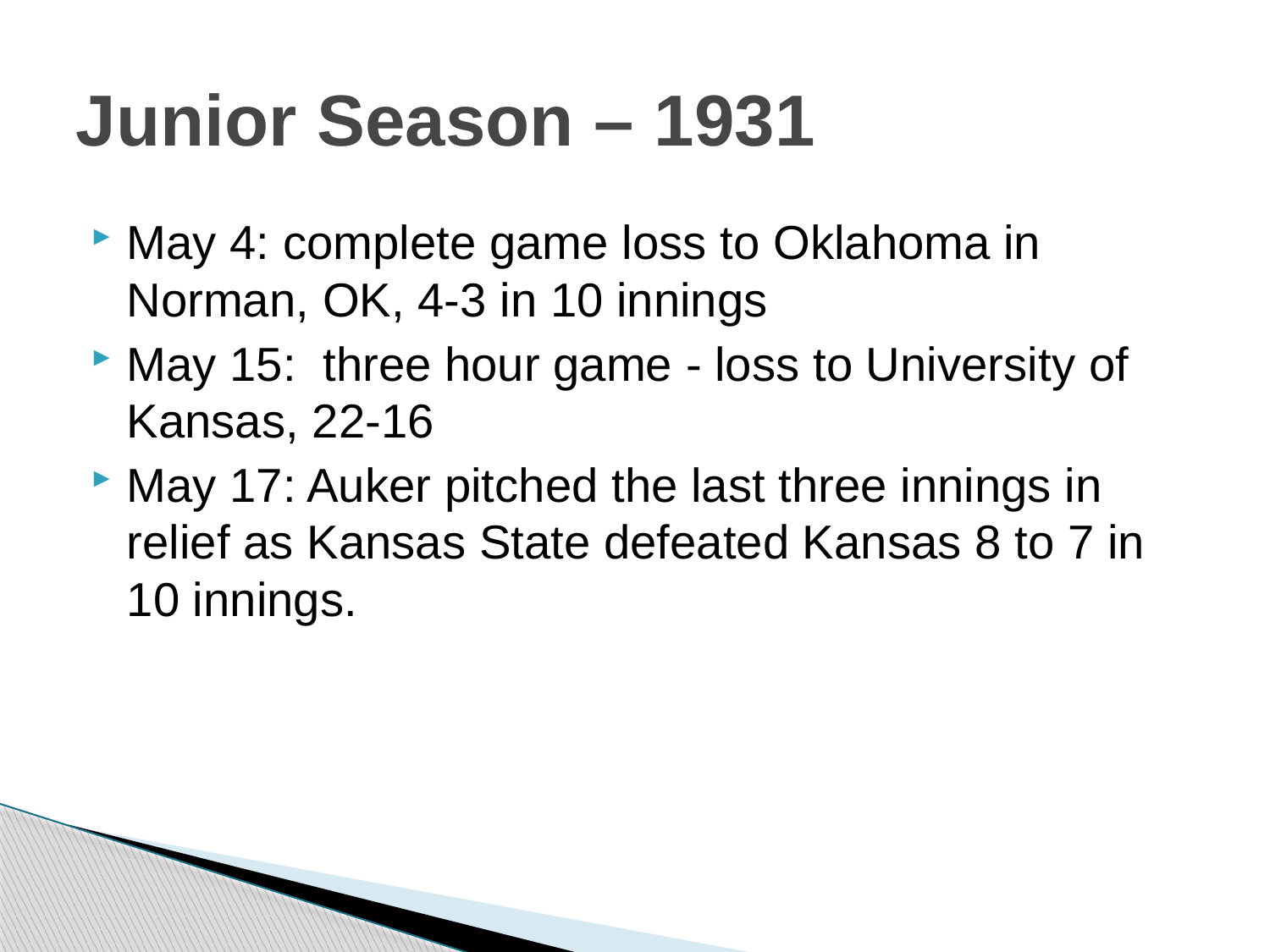

# Junior Season – 1931
May 4: complete game loss to Oklahoma in Norman, OK, 4-3 in 10 innings
May 15:  three hour game - loss to University of Kansas, 22-16
May 17: Auker pitched the last three innings in relief as Kansas State defeated Kansas 8 to 7 in 10 innings.